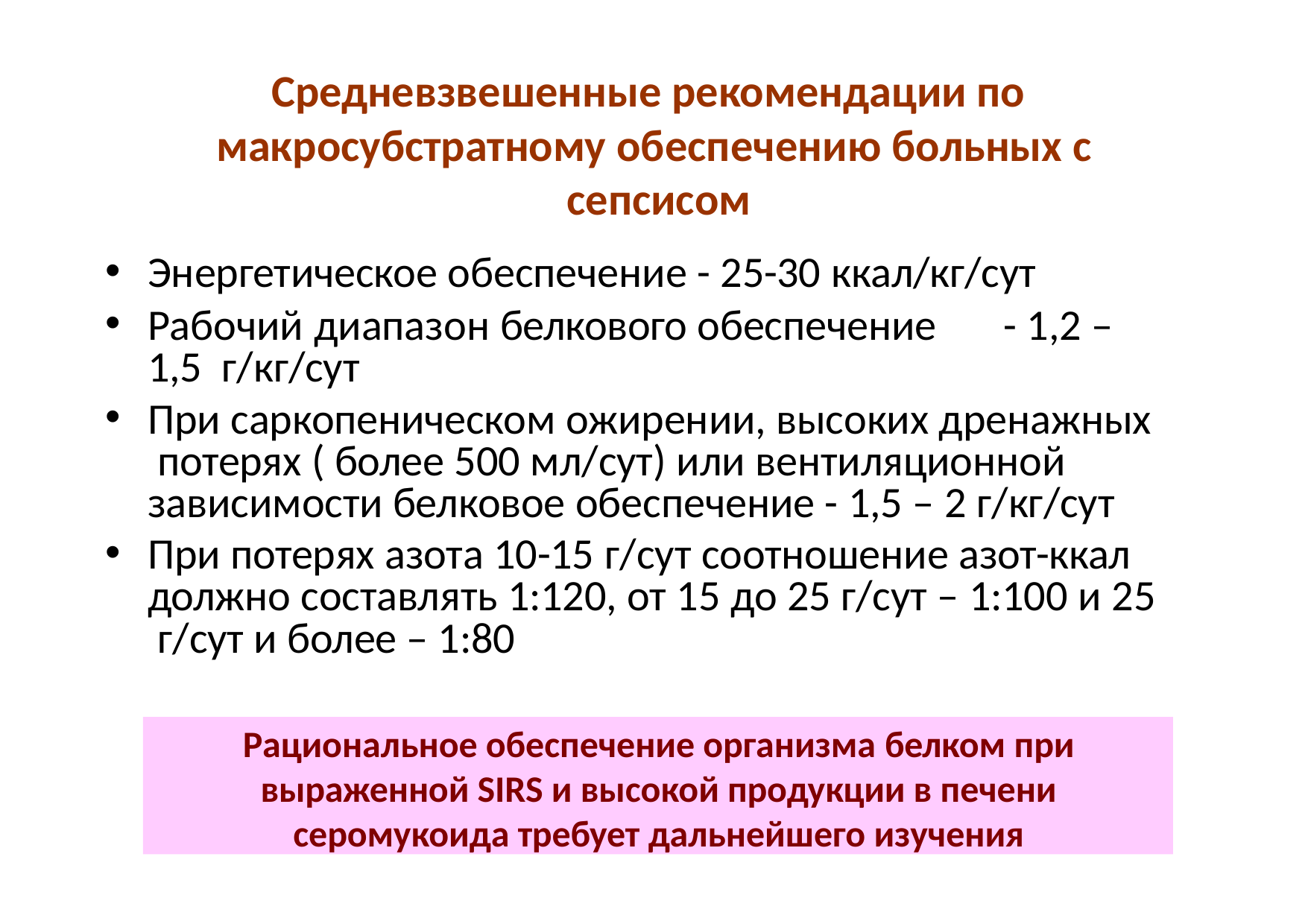

# Средневзвешенные рекомендации по  макросубстратному обеспечению больных с  сепсисом
Энергетическое обеспечение - 25-30 ккал/кг/сут
Рабочий диапазон белкового обеспечение	- 1,2 – 1,5  г/кг/сут
При саркопеническом ожирении, высоких дренажных  потерях ( более 500 мл/сут) или вентиляционной  зависимости белковое обеспечение - 1,5 – 2 г/кг/сут
При потерях азота 10-15 г/сут соотношение азот-ккал  должно составлять 1:120, от 15 до 25 г/сут – 1:100 и 25  г/сут и более – 1:80
Рациональное обеспечение организма белком при  выраженной SIRS и высокой продукции в печени  серомукоида требует дальнейшего изучения